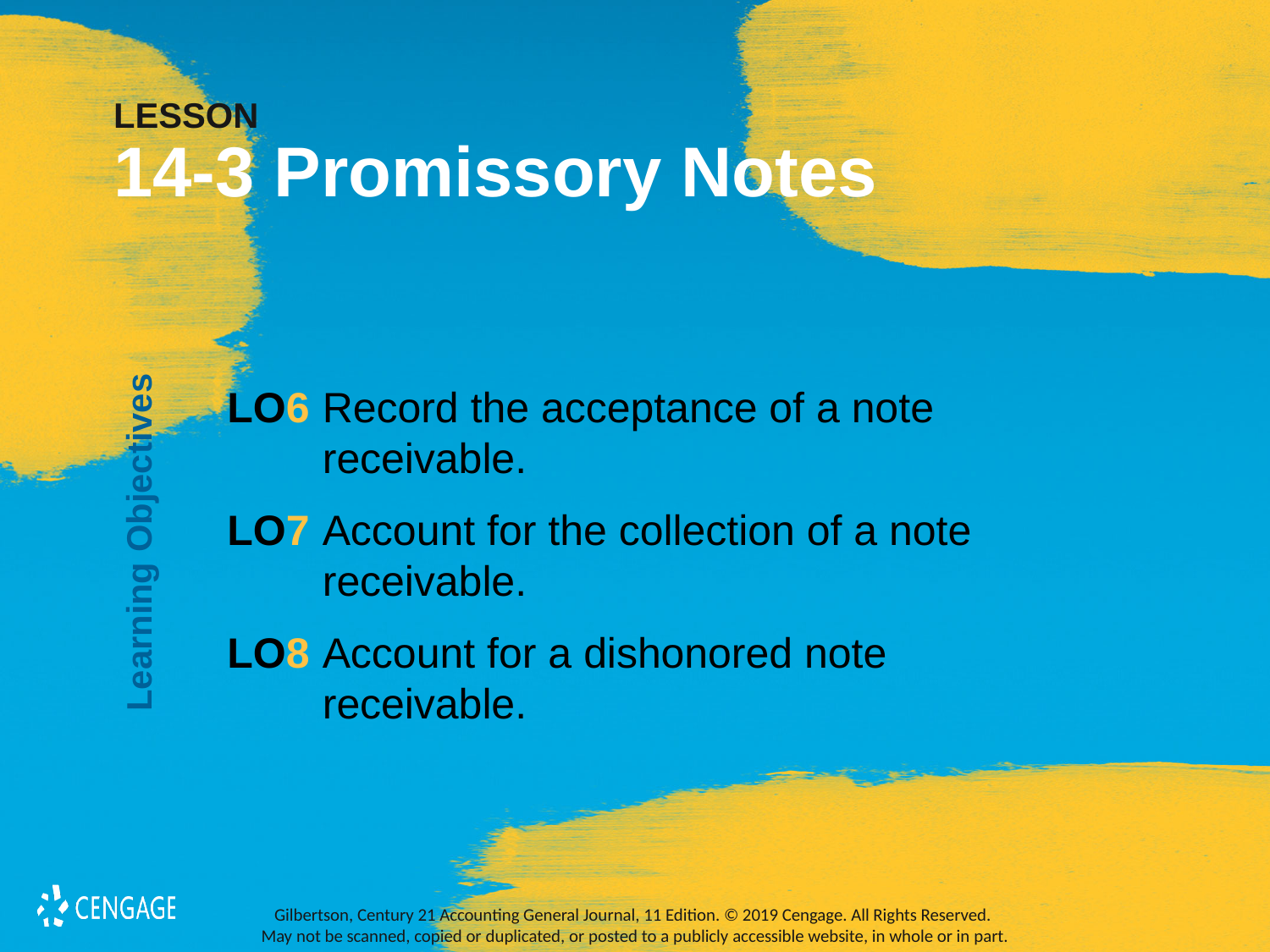

# LESSON 14-3 Promissory Notes
Learning Objectives
LO6 	Record the acceptance of a note receivable.
LO7 	Account for the collection of a note receivable.
LO8 	Account for a dishonored note receivable.